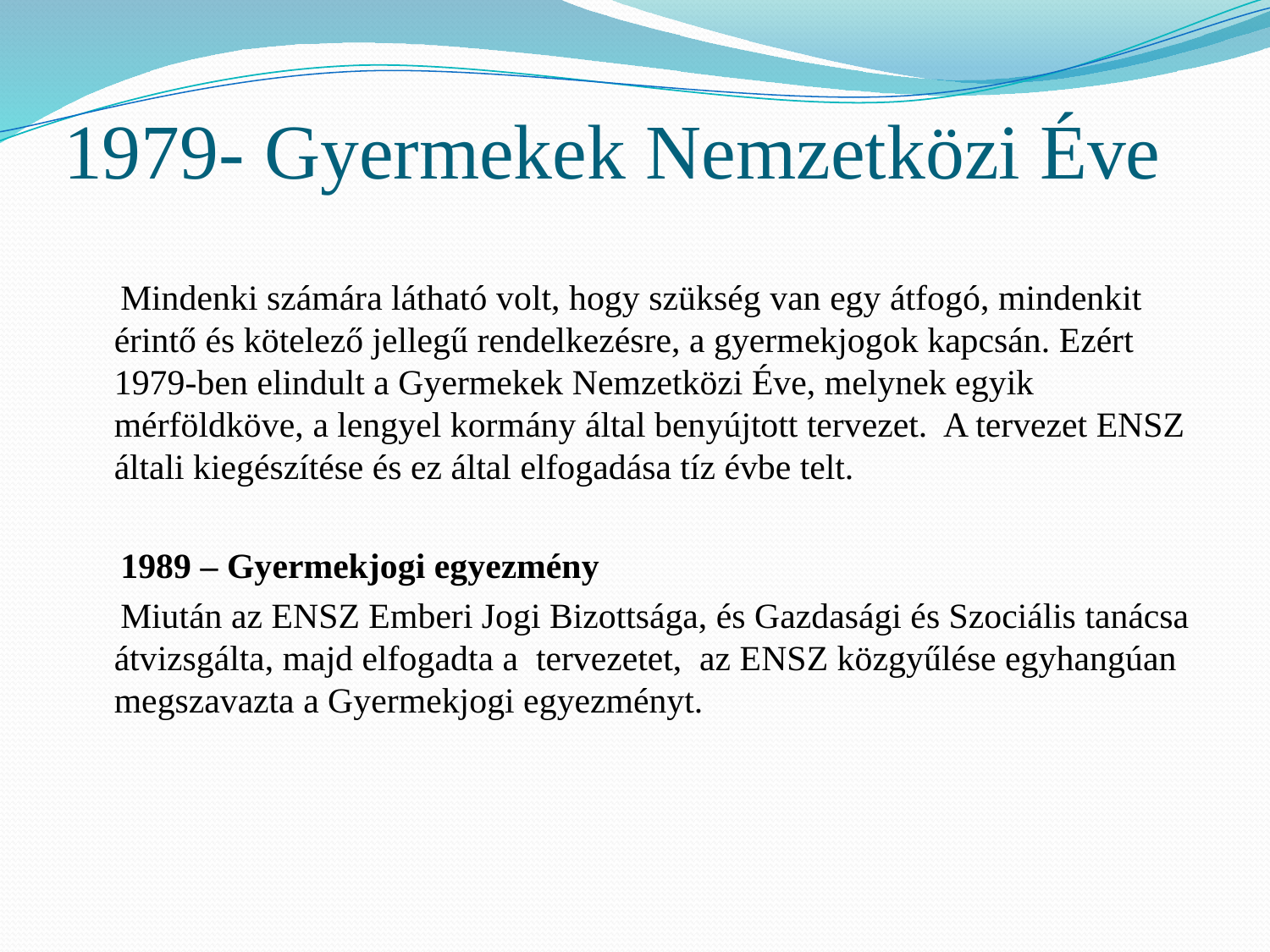

# 1979- Gyermekek Nemzetközi Éve
     Mindenki számára látható volt, hogy szükség van egy átfogó, mindenkit érintő és kötelező jellegű rendelkezésre, a gyermekjogok kapcsán. Ezért 1979-ben elindult a Gyermekek Nemzetközi Éve, melynek egyik mérföldköve, a lengyel kormány által benyújtott tervezet.  A tervezet ENSZ általi kiegészítése és ez által elfogadása tíz évbe telt.

     1989 – Gyermekjogi egyezmény
     Miután az ENSZ Emberi Jogi Bizottsága, és Gazdasági és Szociális tanácsa átvizsgálta, majd elfogadta a  tervezetet,  az ENSZ közgyűlése egyhangúan megszavazta a Gyermekjogi egyezményt.